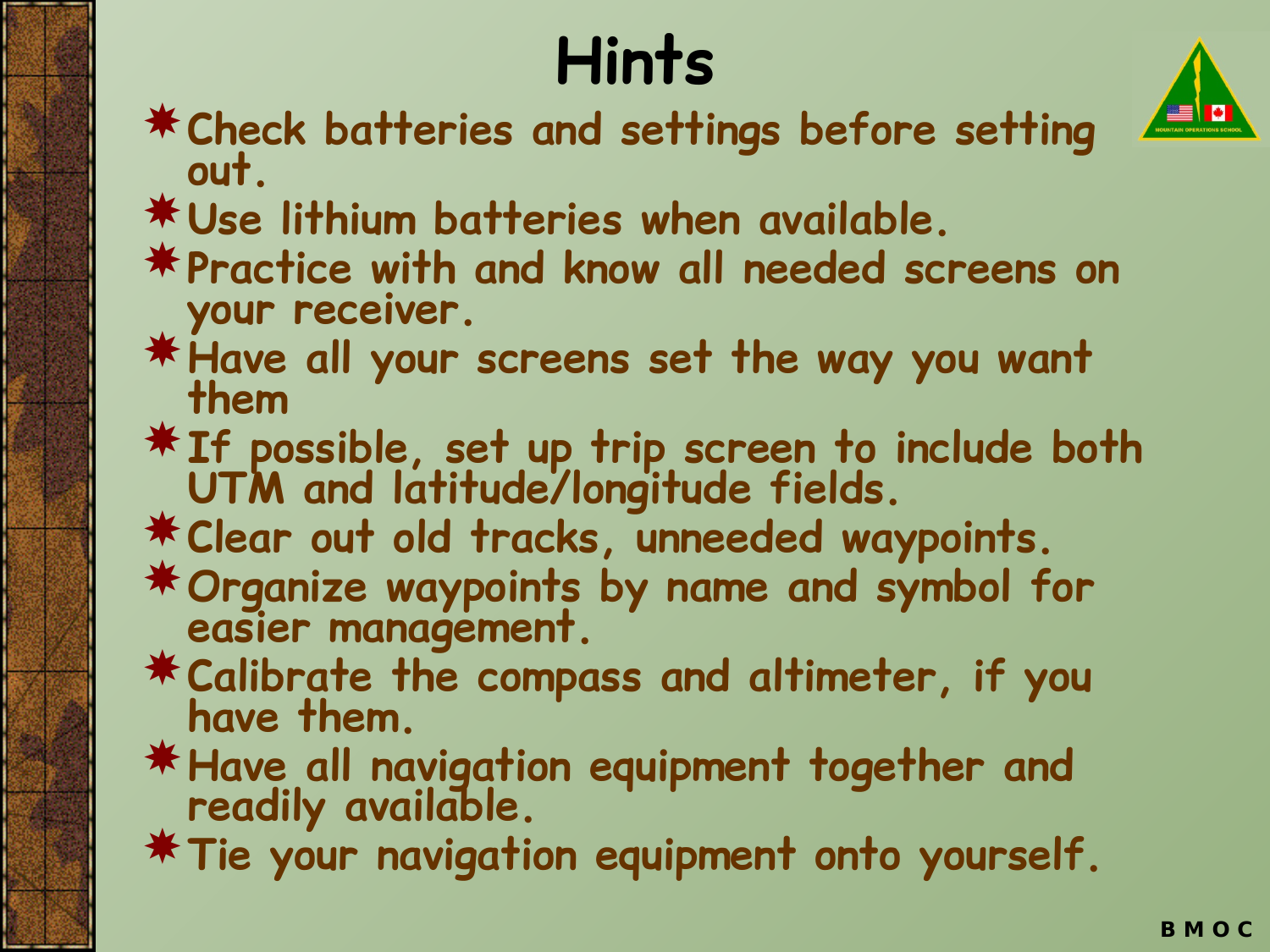

# Hints
Check batteries and settings before setting out.
Use lithium batteries when available.
Practice with and know all needed screens on your receiver.
Have all your screens set the way you want them
If possible, set up trip screen to include both UTM and latitude/longitude fields.
Clear out old tracks, unneeded waypoints.
Organize waypoints by name and symbol for easier management.
Calibrate the compass and altimeter, if you have them.
Have all navigation equipment together and readily available.
Tie your navigation equipment onto yourself.
B M O C